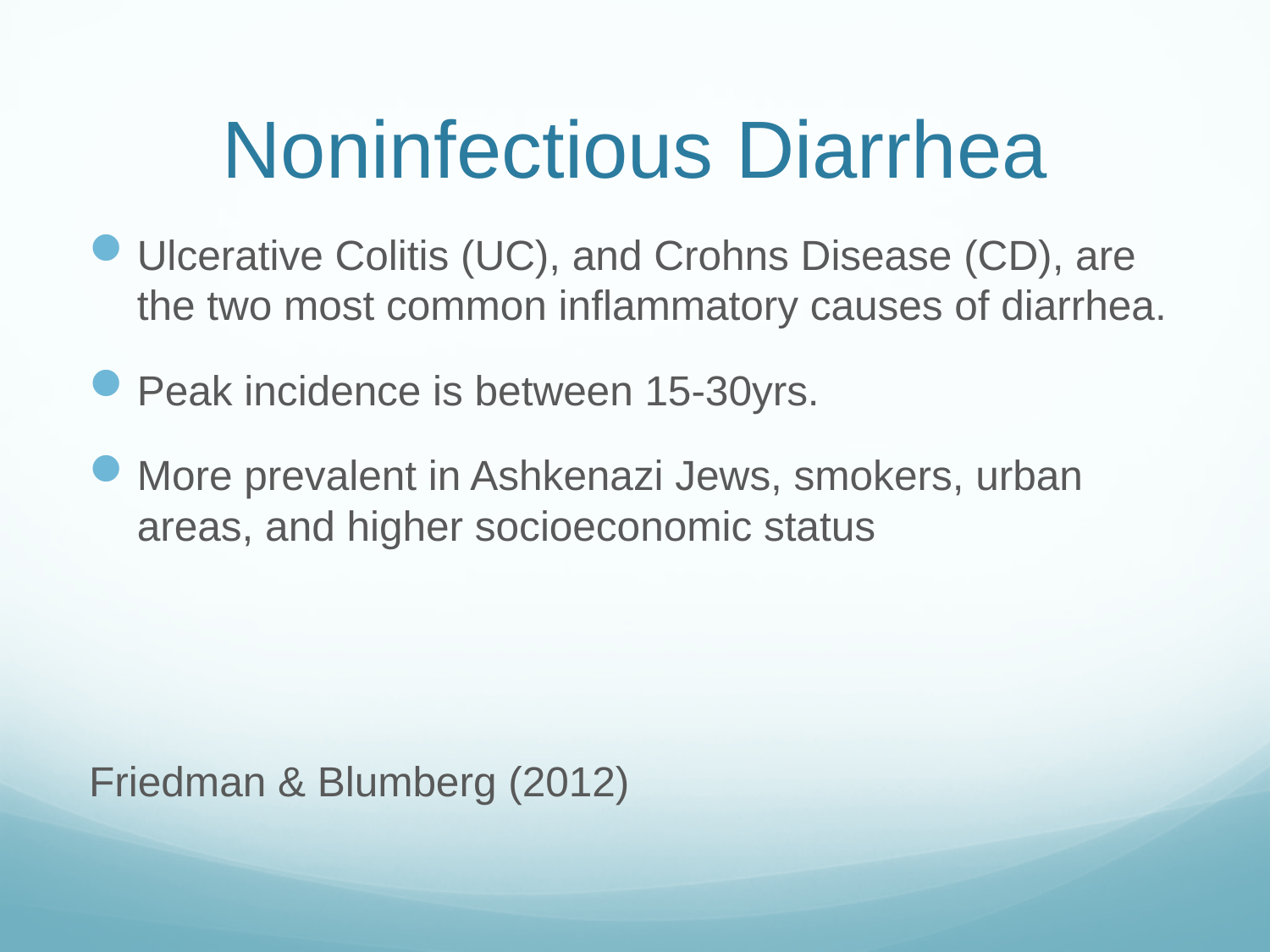

# Noninfectious Diarrhea
Ulcerative Colitis (UC), and Crohns Disease (CD), are the two most common inflammatory causes of diarrhea.
Peak incidence is between 15-30yrs.
More prevalent in Ashkenazi Jews, smokers, urban areas, and higher socioeconomic status

Friedman & Blumberg (2012)